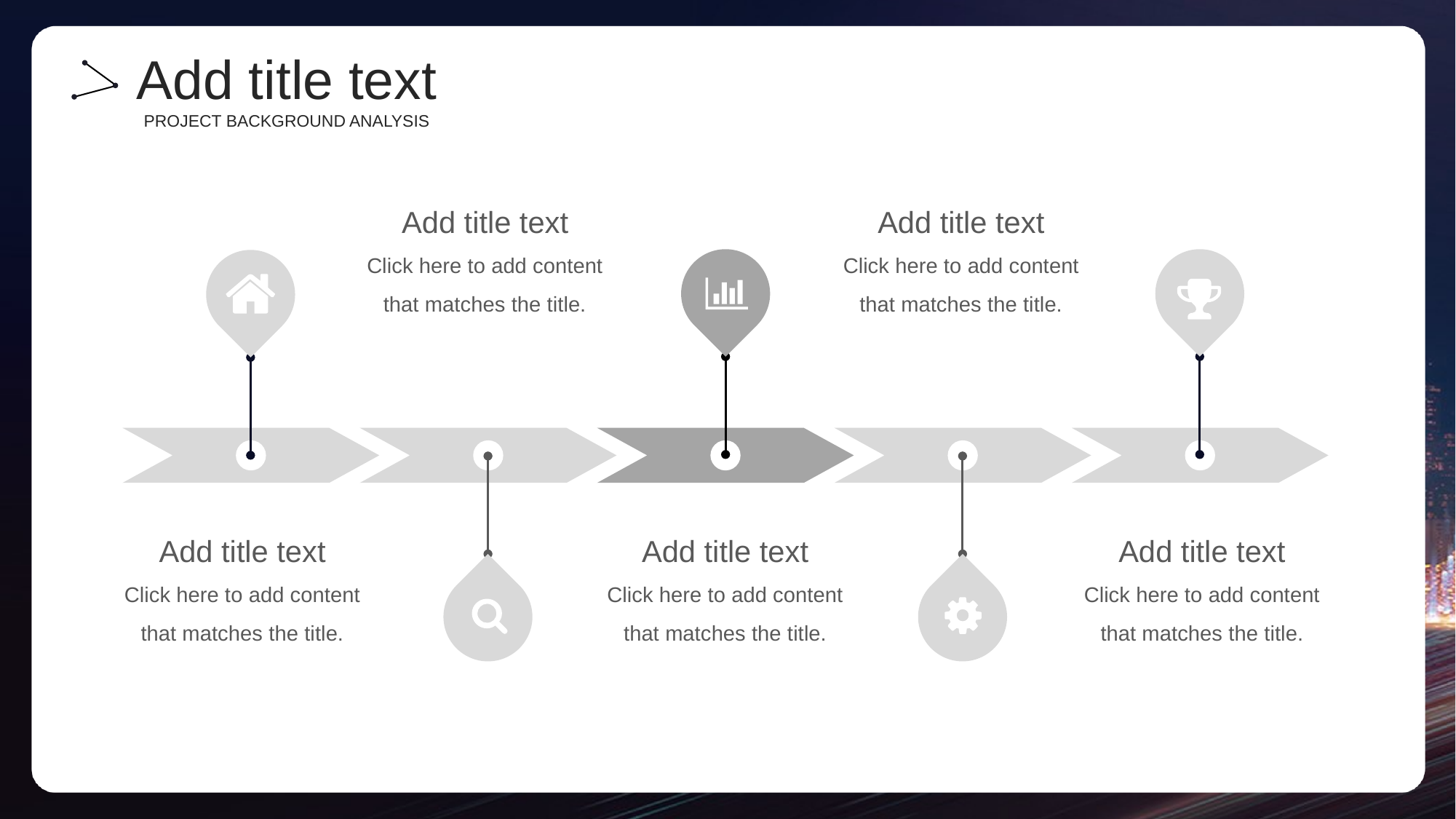

Add title text
PROJECT BACKGROUND ANALYSIS

Add title text
Click here to add content that matches the title.
Add title text
Click here to add content that matches the title.

Add title text
Click here to add content that matches the title.
Add title text
Click here to add content that matches the title.
Add title text
Click here to add content that matches the title.